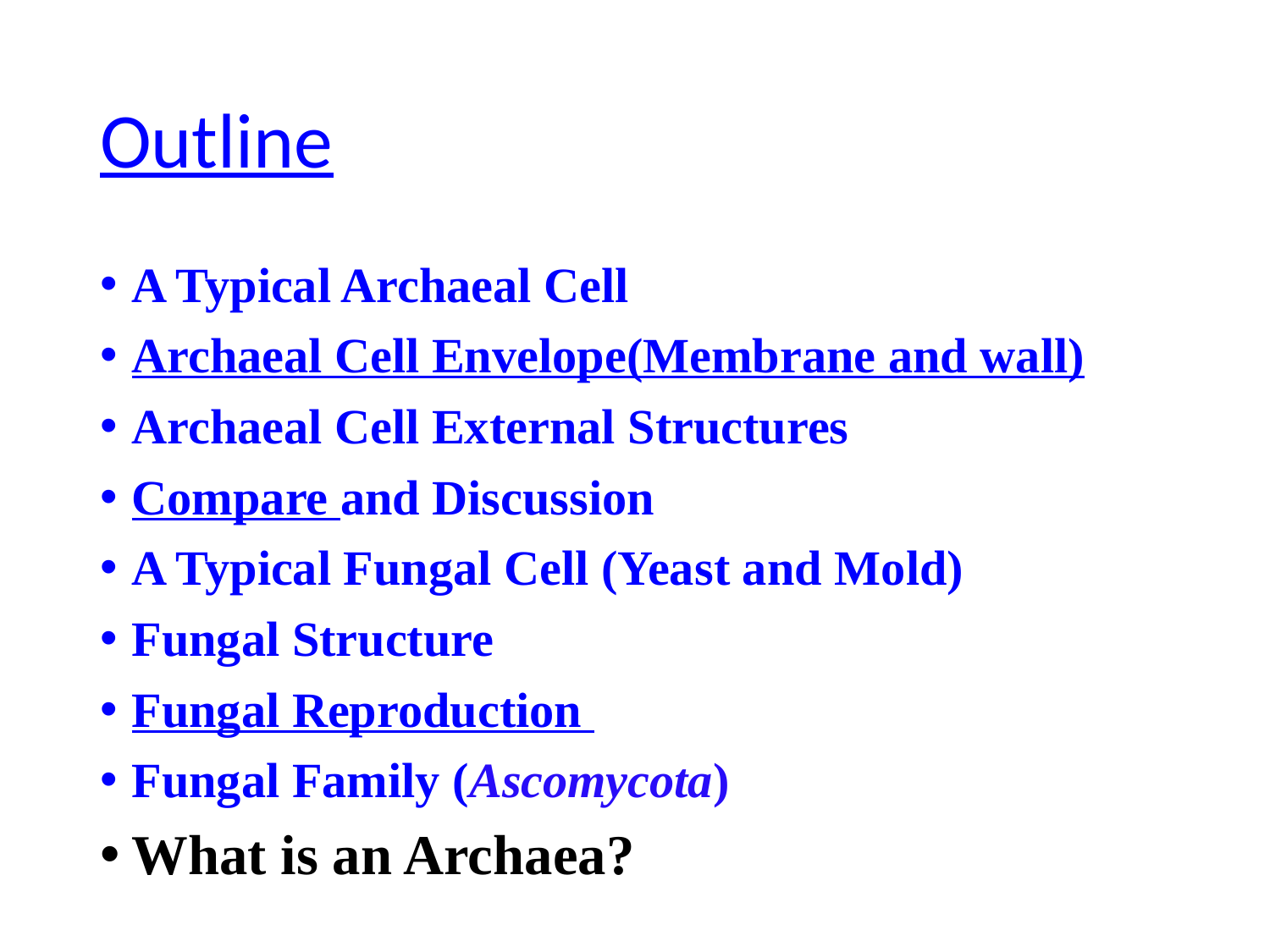

# Outline
A Typical Archaeal Cell
Archaeal Cell Envelope(Membrane and wall)
Archaeal Cell External Structures
Compare and Discussion
A Typical Fungal Cell (Yeast and Mold)
Fungal Structure
Fungal Reproduction
Fungal Family (Ascomycota)
What is an Archaea?